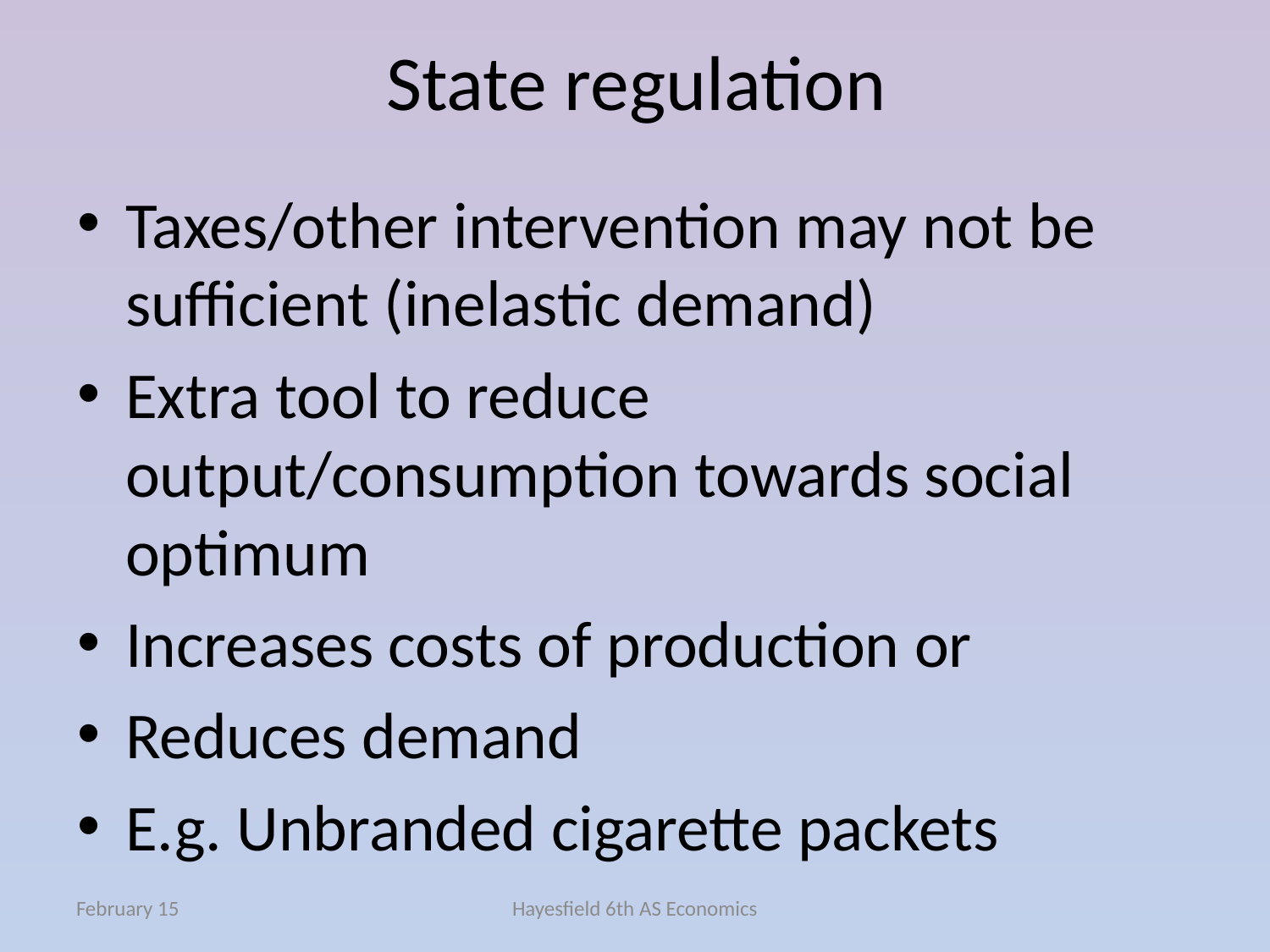

# State regulation
Taxes/other intervention may not be sufficient (inelastic demand)
Extra tool to reduce output/consumption towards social optimum
Increases costs of production or
Reduces demand
E.g. Unbranded cigarette packets

February 15
Hayesfield 6th AS Economics